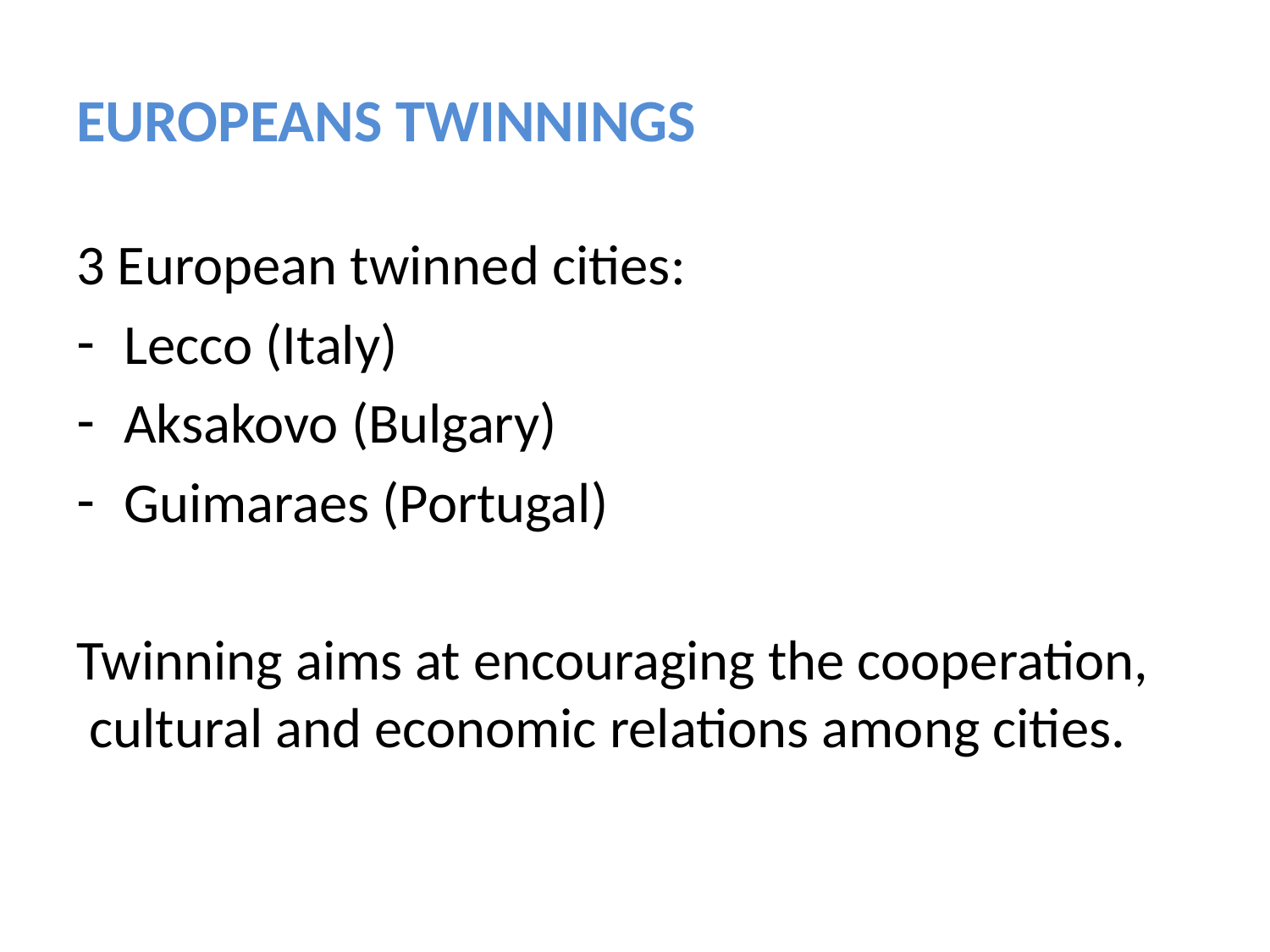

# EUROPEANS TWINNINGS
3 European twinned cities:
Lecco (Italy)
Aksakovo (Bulgary)
Guimaraes (Portugal)

Twinning aims at encouraging the cooperation, cultural and economic relations among cities.